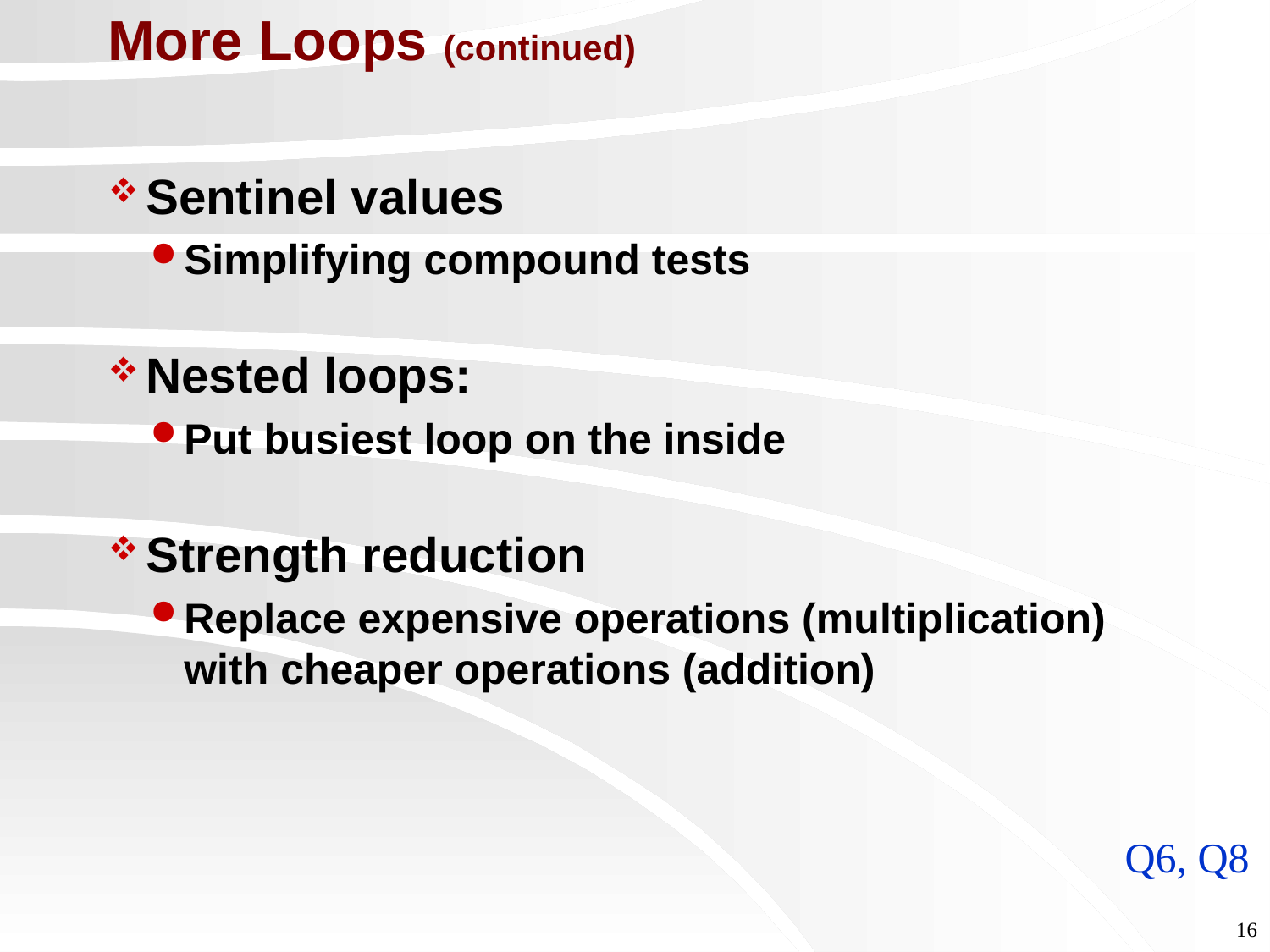

More Loops (continued)
Sentinel values
Simplifying compound tests
Nested loops:
Put busiest loop on the inside
Strength reduction
Replace expensive operations (multiplication) with cheaper operations (addition)

Q6, Q8
16